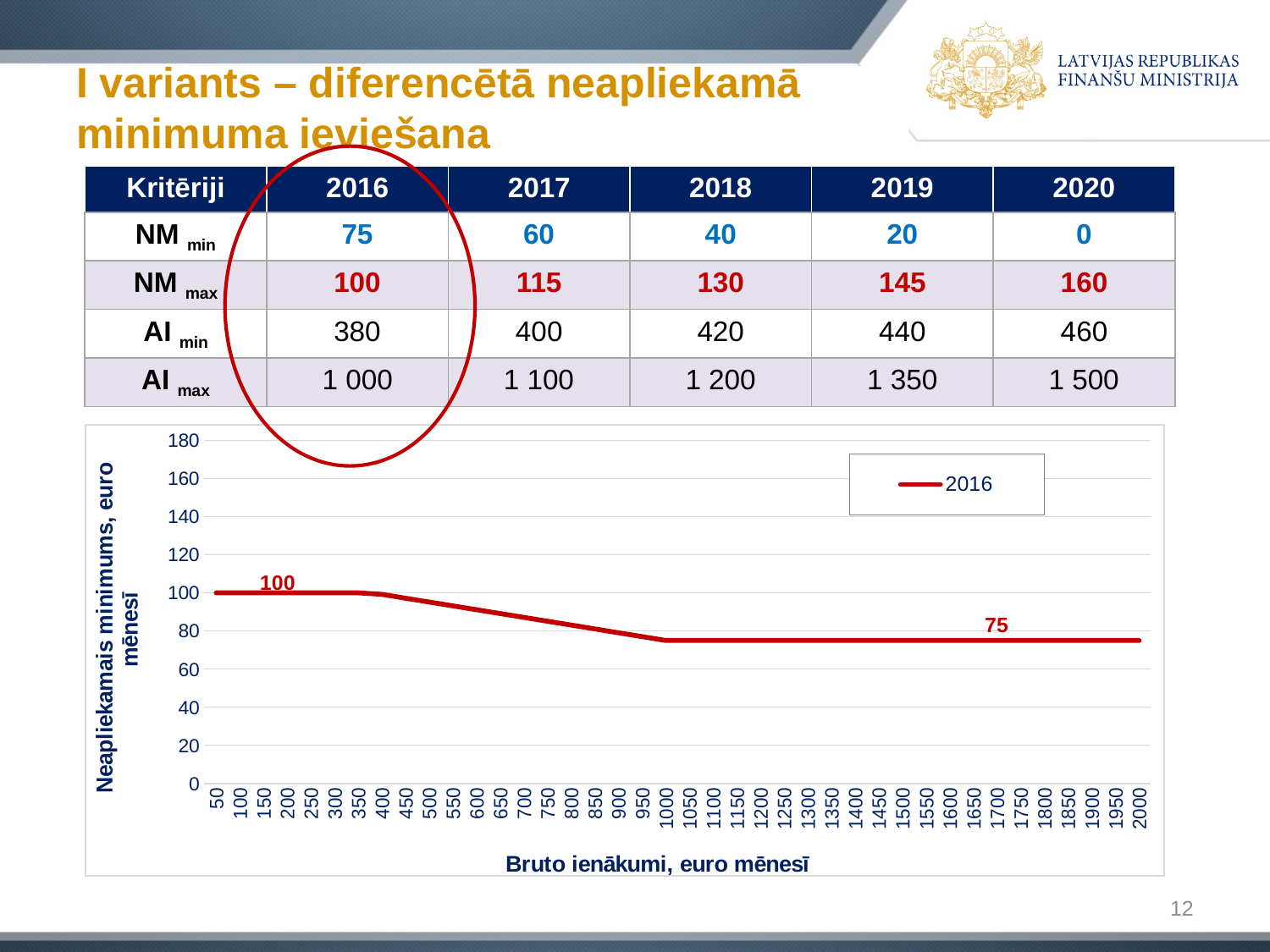

# I variants – diferencētā neapliekamā minimuma ieviešana

| Kritēriji | 2016 | 2017 | 2018 | 2019 | 2020 |
| --- | --- | --- | --- | --- | --- |
| NM min | 75 | 60 | 40 | 20 | 0 |
| NM max | 100 | 115 | 130 | 145 | 160 |
| AI min | 380 | 400 | 420 | 440 | 460 |
| AI max | 1 000 | 1 100 | 1 200 | 1 350 | 1 500 |

### Chart

| Category | 2016 |
|---|---|
| 50 | 100.0 |
| 100 | 100.0 |
| 150 | 100.0 |
| 200 | 100.0 |
| 250 | 100.0 |
| 300 | 100.0 |
| 350 | 100.0 |
| 400 | 99.19354838709677 |
| 450 | 97.1774193548387 |
| 500 | 95.16129032258064 |
| 550 | 93.14516129032258 |
| 600 | 91.12903225806451 |
| 650 | 89.11290322580645 |
| 700 | 87.09677419354838 |
| 750 | 85.08064516129032 |
| 800 | 83.06451612903226 |
| 850 | 81.04838709677419 |
| 900 | 79.03225806451613 |
| 950 | 77.01612903225806 |
| 1000 | 75.0 |
| 1050 | 75.0 |
| 1100 | 75.0 |
| 1150 | 75.0 |
| 1200 | 75.0 |
| 1250 | 75.0 |
| 1300 | 75.0 |
| 1350 | 75.0 |
| 1400 | 75.0 |
| 1450 | 75.0 |
| 1500 | 75.0 |
| 1550 | 75.0 |
| 1600 | 75.0 |
| 1650 | 75.0 |
| 1700 | 75.0 |
| 1750 | 75.0 |
| 1800 | 75.0 |
| 1850 | 75.0 |
| 1900 | 75.0 |
| 1950 | 75.0 |
| 2000 | 75.0 |
12